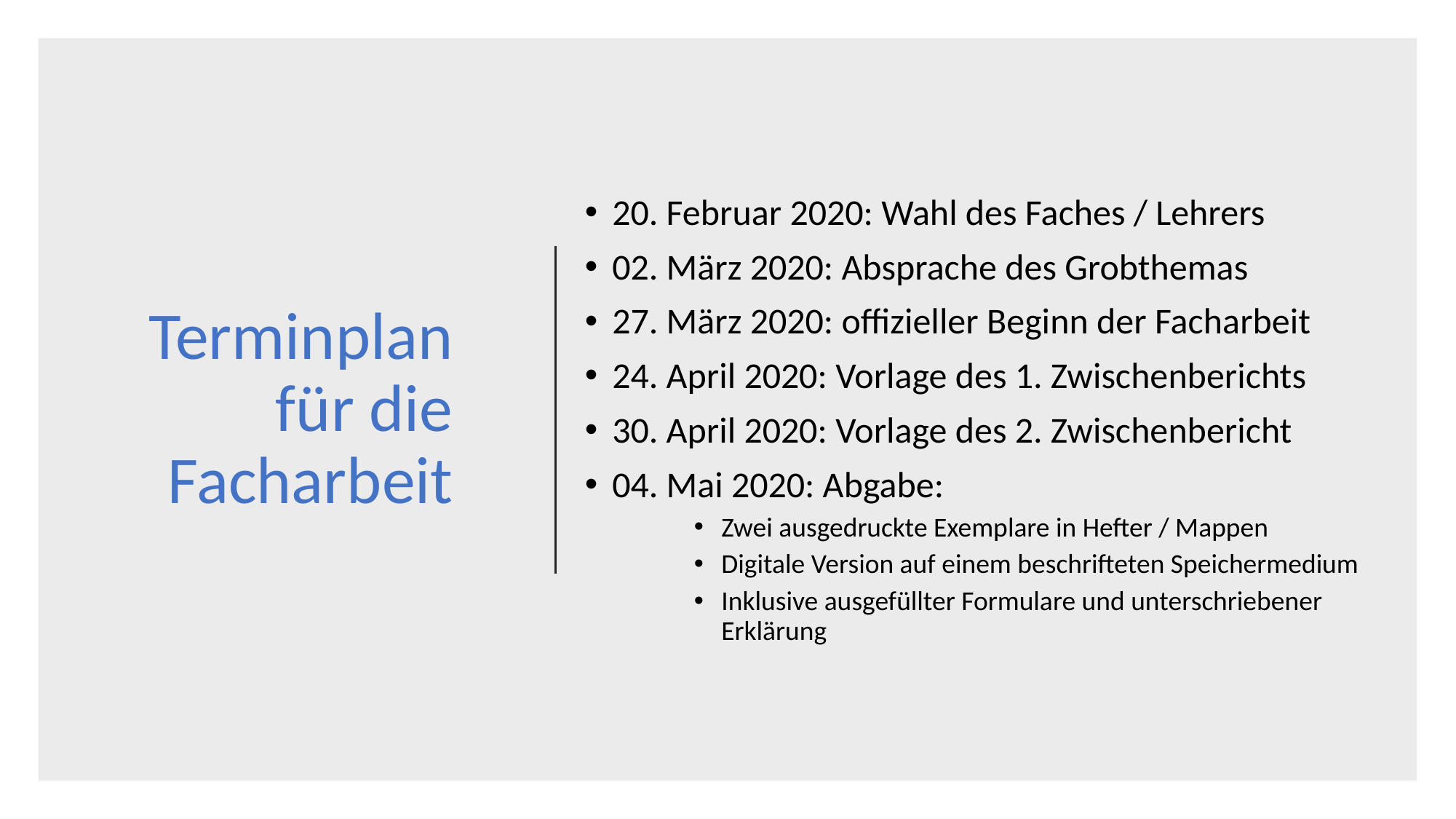

# Terminplan für die Facharbeit
20. Februar 2020: Wahl des Faches / Lehrers
02. März 2020: Absprache des Grobthemas
27. März 2020: offizieller Beginn der Facharbeit
24. April 2020: Vorlage des 1. Zwischenberichts
30. April 2020: Vorlage des 2. Zwischenbericht
04. Mai 2020: Abgabe:
Zwei ausgedruckte Exemplare in Hefter / Mappen
Digitale Version auf einem beschrifteten Speichermedium
Inklusive ausgefüllter Formulare und unterschriebener Erklärung